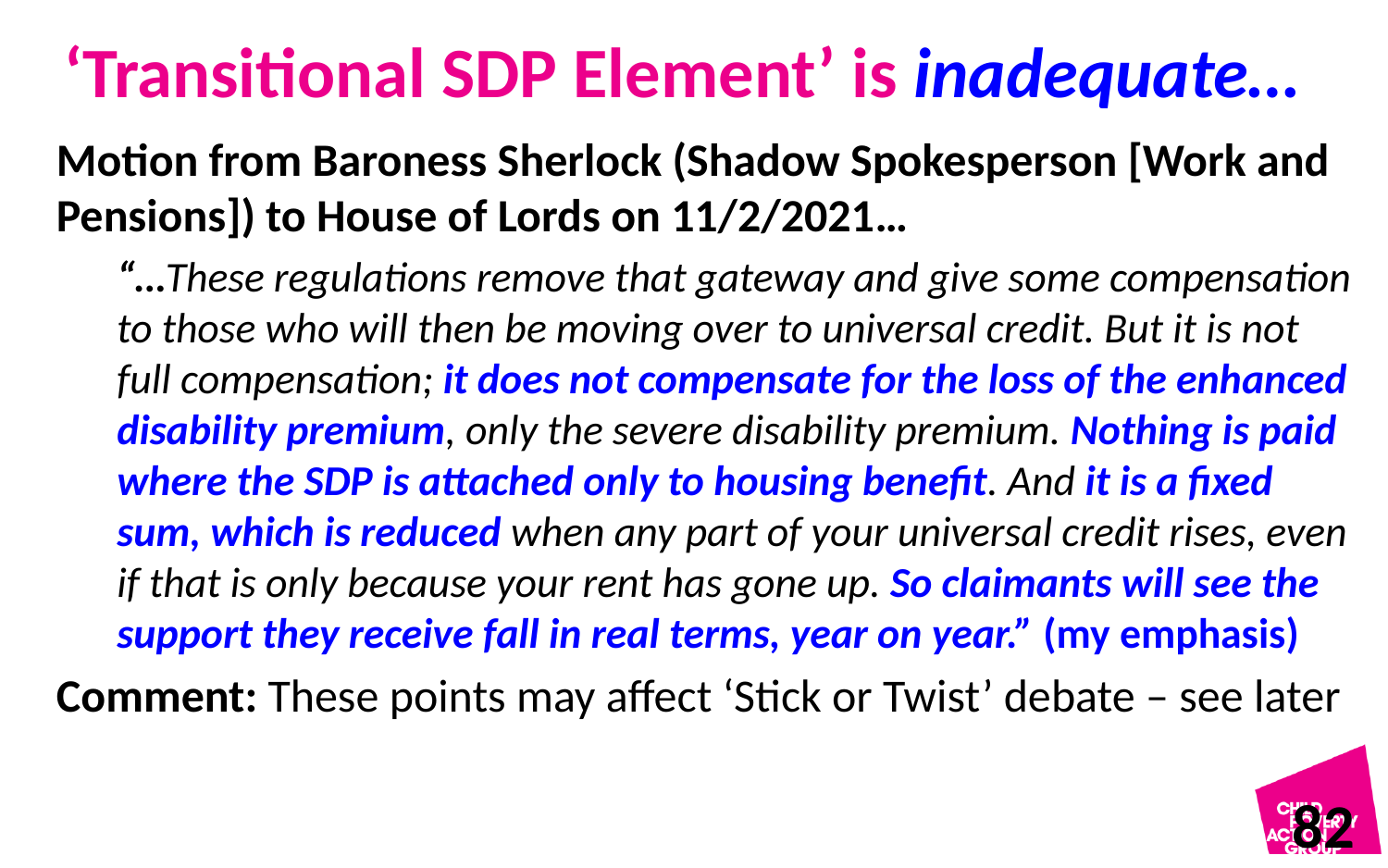

# ‘Transitional SDP Element’ is inadequate…
Motion from Baroness Sherlock (Shadow Spokesperson [Work and Pensions]) to House of Lords on 11/2/2021…
“…These regulations remove that gateway and give some compensation to those who will then be moving over to universal credit. But it is not full compensation; it does not compensate for the loss of the enhanced disability premium, only the severe disability premium. Nothing is paid where the SDP is attached only to housing benefit. And it is a fixed sum, which is reduced when any part of your universal credit rises, even if that is only because your rent has gone up. So claimants will see the support they receive fall in real terms, year on year.” (my emphasis)
Comment: These points may affect ‘Stick or Twist’ debate – see later
82